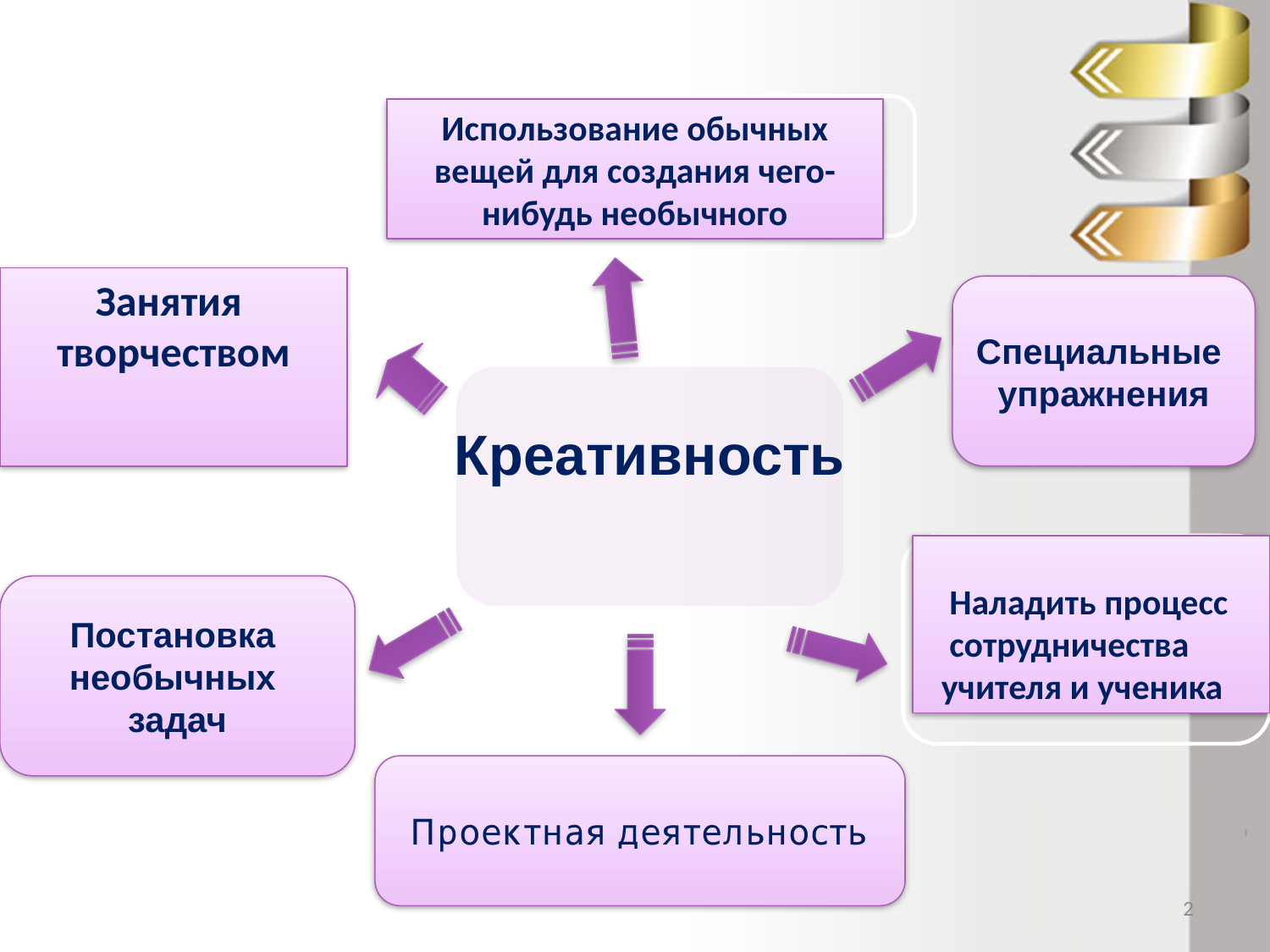

Использование обычных вещей для создания чего-нибудь необычного

Занятия  творчеством

Специальные
упражнения

Креативность

   Наладить процесс
   сотрудничества
  учителя и ученика

Постановка
необычных
задач

Проектная деятельность

2